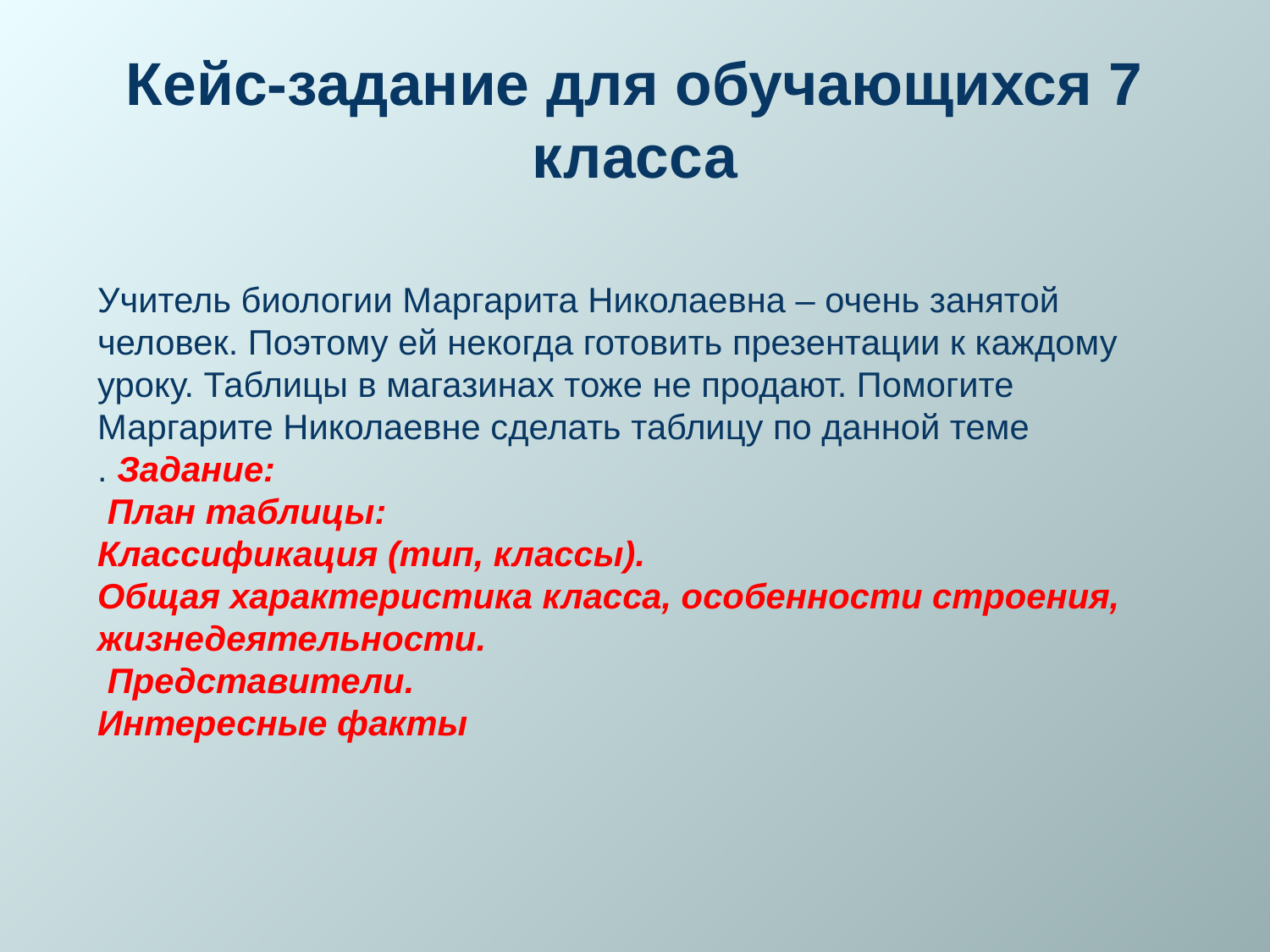

# Кейс-задание для обучающихся 7 класса
Учитель биологии Маргарита Николаевна – очень занятой человек. Поэтому ей некогда готовить презентации к каждому уроку. Таблицы в магазинах тоже не продают. Помогите Маргарите Николаевне сделать таблицу по данной теме
. Задание:
 План таблицы:
Классификация (тип, классы).
Общая характеристика класса, особенности строения, жизнедеятельности.
 Представители.
Интересные факты